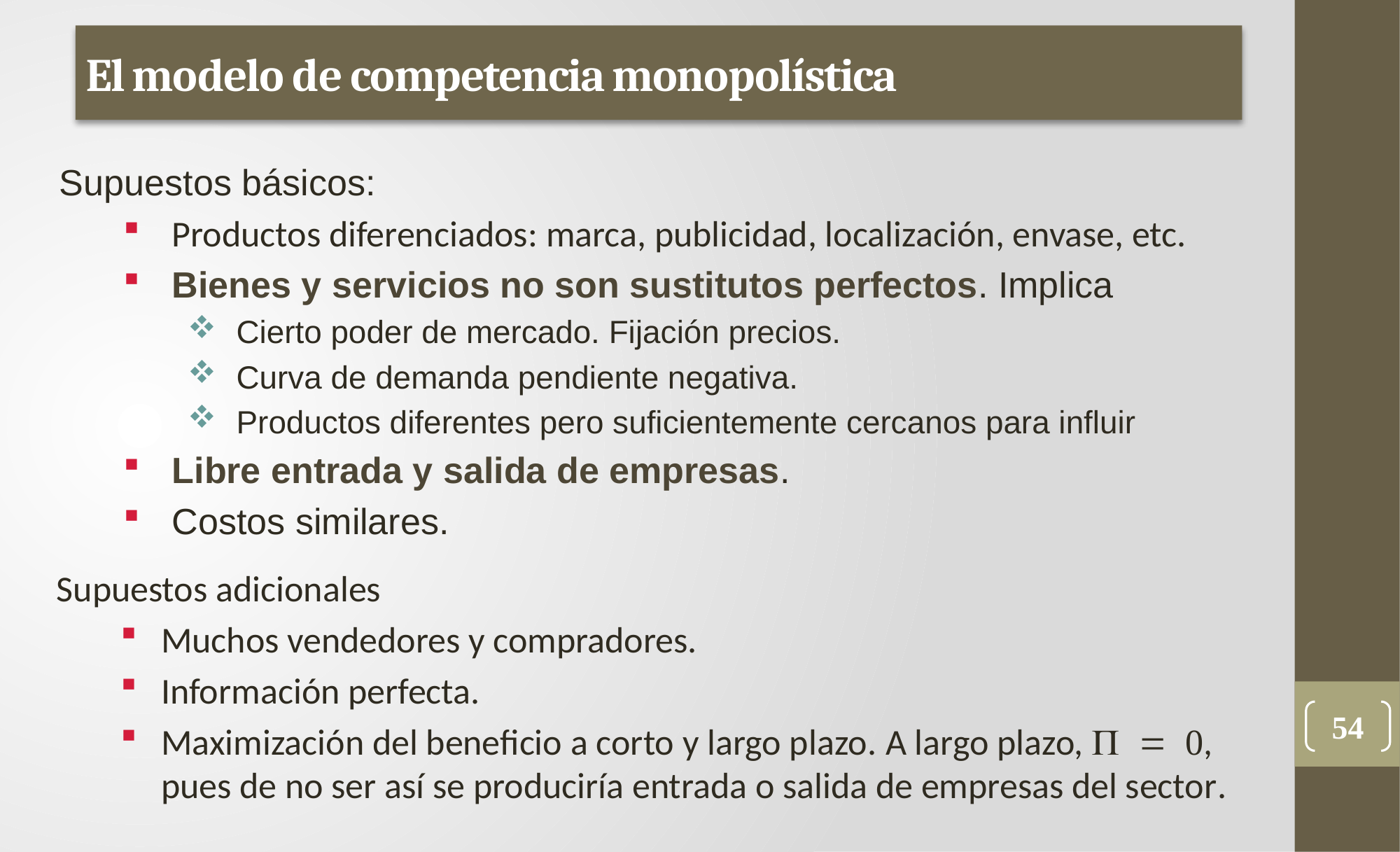

El modelo de competencia monopolística
Supuestos básicos:
Productos diferenciados: marca, publicidad, localización, envase, etc.
Bienes y servicios no son sustitutos perfectos. Implica
Cierto poder de mercado. Fijación precios.
Curva de demanda pendiente negativa.
Productos diferentes pero suficientemente cercanos para influir
Libre entrada y salida de empresas.
Costos similares.
Supuestos adicionales
Muchos vendedores y compradores.
Información perfecta.
Maximización del beneficio a corto y largo plazo. A largo plazo, Π = 0, pues de no ser así se produciría entrada o salida de empresas del sector.
54